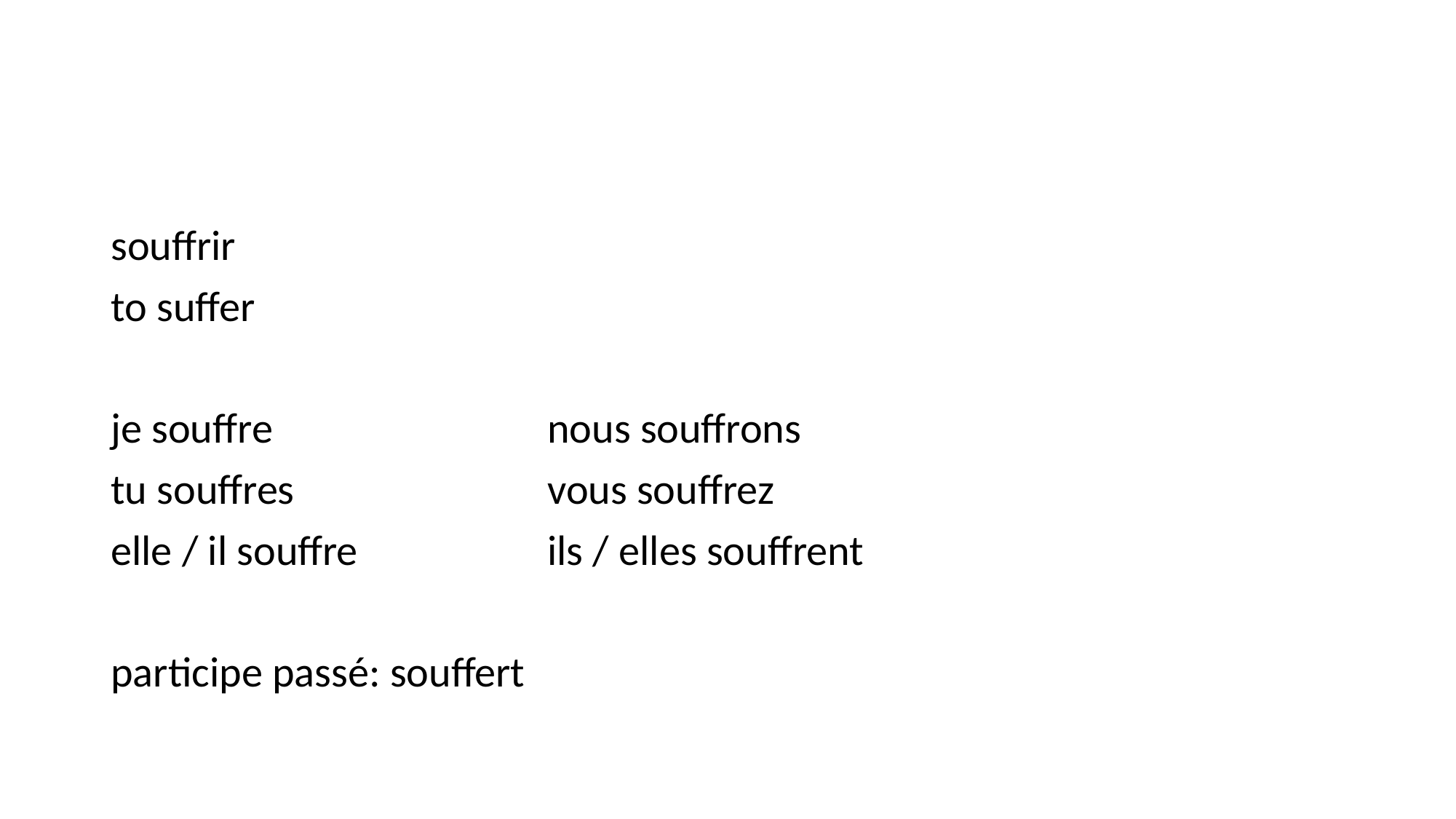

#
souffrir
to suffer

je souffre			nous souffrons
tu souffres			vous souffrez
elle / il souffre		ils / elles souffrent

participe passé: souffert